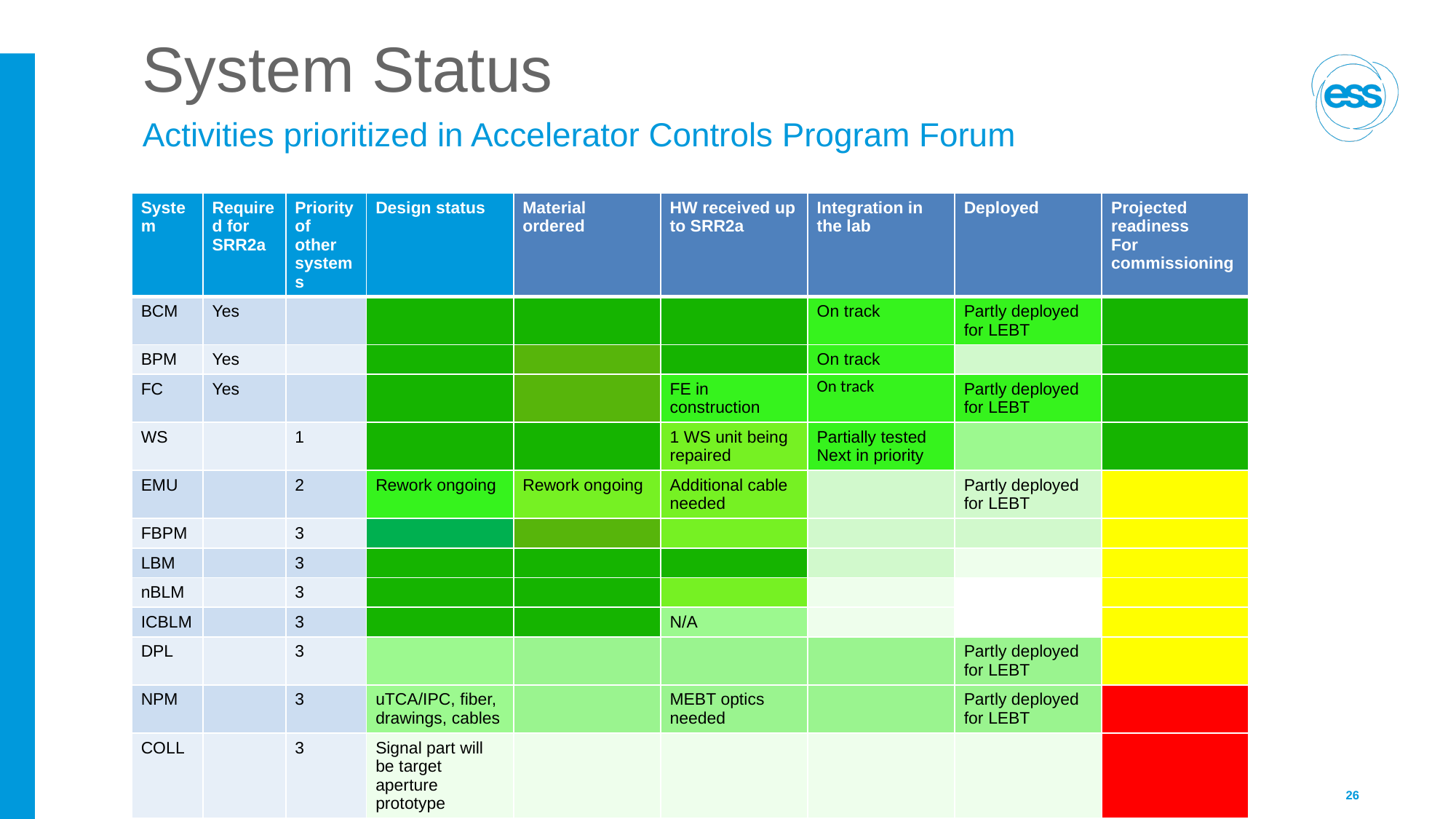

# System Status
Activities prioritized in Accelerator Controls Program Forum
| System | Required for SRR2a | Priority of other systems | Design status | Material ordered | HW received up to SRR2a | Integration in the lab | Deployed | Projected readiness For commissioning |
| --- | --- | --- | --- | --- | --- | --- | --- | --- |
| BCM | Yes |  |  |  |  | On track | Partly deployed for LEBT |  |
| BPM | Yes |  |  |  |  | On track |  |  |
| FC | Yes |  |  |  | FE in construction | On track | Partly deployed for LEBT |  |
| WS |  | 1 |  |  | 1 WS unit being repaired | Partially tested Next in priority |  |  |
| EMU |  | 2 | Rework ongoing | Rework ongoing | Additional cable needed |  | Partly deployed for LEBT |  |
| FBPM |  | 3 |  |  |  |  |  |  |
| LBM |  | 3 |  |  |  |  |  |  |
| nBLM |  | 3 |  |  |  |  |  |  |
| ICBLM |  | 3 |  |  | N/A |  |  |  |
| DPL |  | 3 |  |  |  |  | Partly deployed for LEBT |  |
| NPM |  | 3 | uTCA/IPC, fiber, drawings, cables |  | MEBT optics needed |  | Partly deployed for LEBT |  |
| COLL |  | 3 | Signal part will be target aperture prototype |  |  |  |  |  |
26